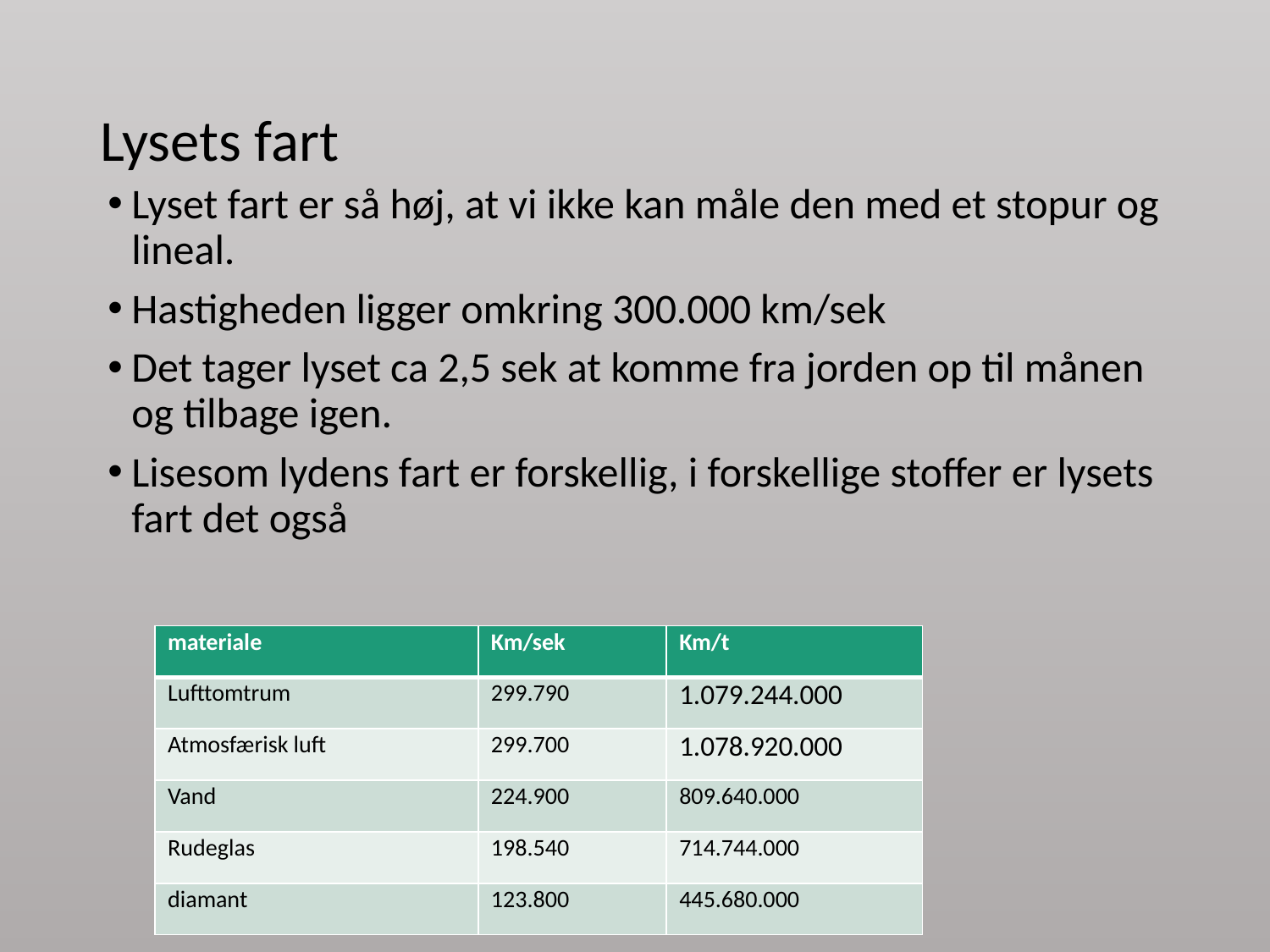

# Lysets fart
Lyset fart er så høj, at vi ikke kan måle den med et stopur og lineal.
Hastigheden ligger omkring 300.000 km/sek
Det tager lyset ca 2,5 sek at komme fra jorden op til månen og tilbage igen.
Lisesom lydens fart er forskellig, i forskellige stoffer er lysets fart det også

| materiale | Km/sek | Km/t |
| --- | --- | --- |
| Lufttomtrum | 299.790 | 1.079.244.000 |
| Atmosfærisk luft | 299.700 | 1.078.920.000 |
| Vand | 224.900 | 809.640.000 |
| Rudeglas | 198.540 | 714.744.000 |
| diamant | 123.800 | 445.680.000 |